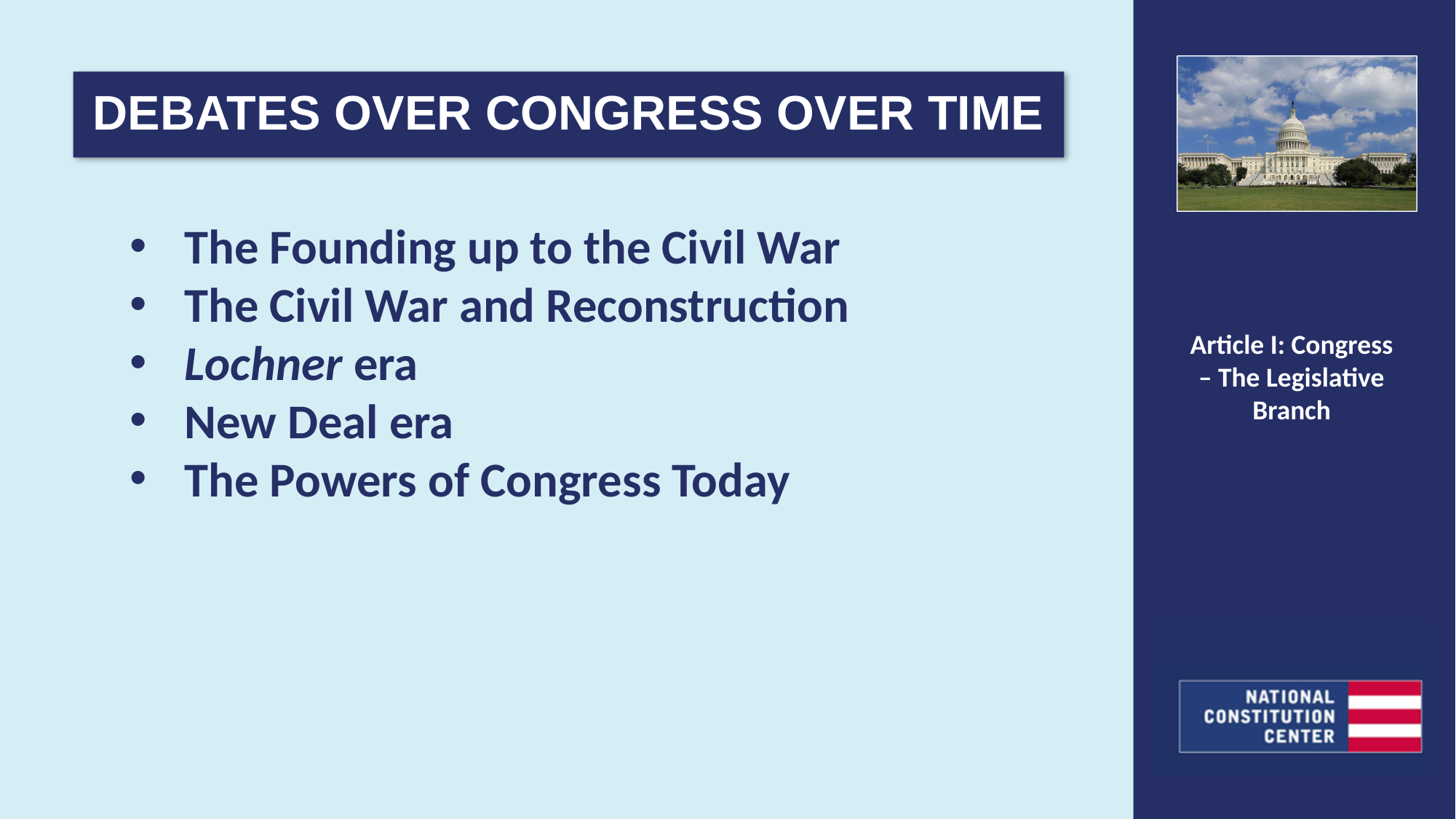

DEBATES OVER CONGRESS OVER TIME
The Founding up to the Civil War
The Civil War and Reconstruction
Lochner era
New Deal era
The Powers of Congress Today